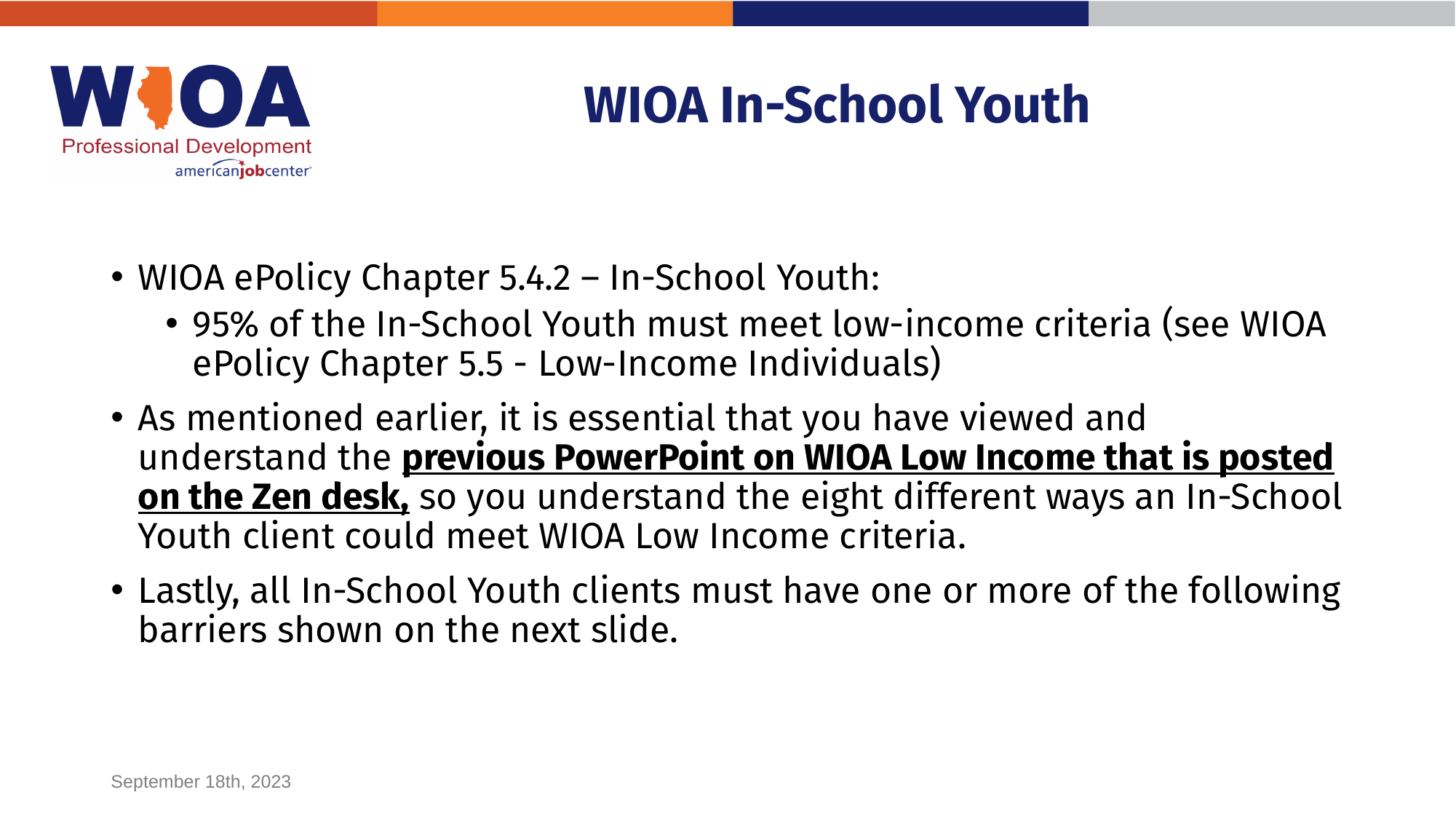

# WIOA In-School Youth
WIOA ePolicy Chapter 5.4.2 – In-School Youth:
95% of the In-School Youth must meet low-income criteria (see WIOA ePolicy Chapter 5.5 - Low-Income Individuals)
As mentioned earlier, it is essential that you have viewed and understand the previous PowerPoint on WIOA Low Income that is posted on the Zen desk, so you understand the eight different ways an In-School Youth client could meet WIOA Low Income criteria.
Lastly, all In-School Youth clients must have one or more of the following barriers shown on the next slide.

September 18th, 2023